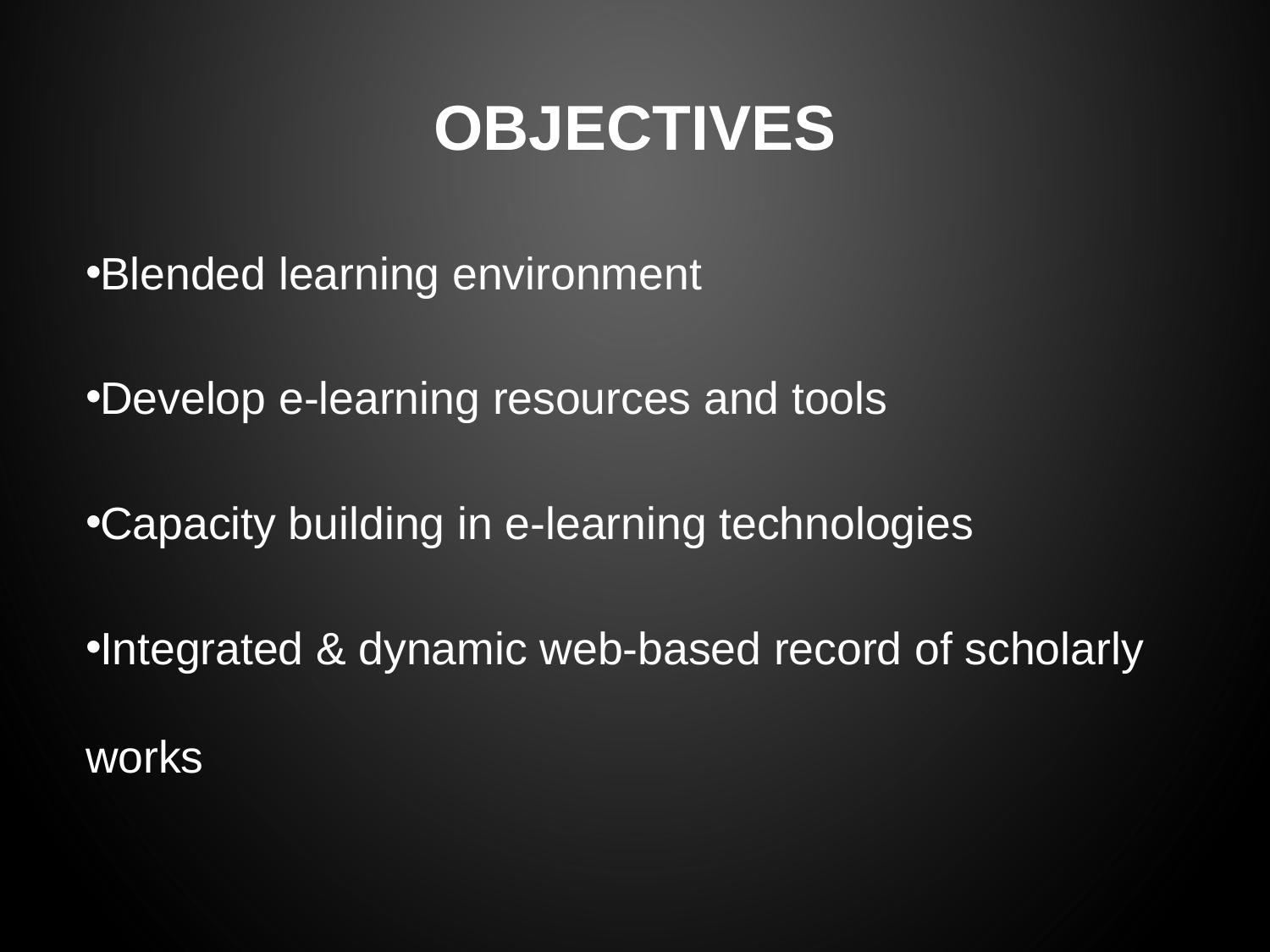

# Objectives
Blended learning environment
Develop e-learning resources and tools
Capacity building in e-learning technologies
Integrated & dynamic web-based record of scholarly works